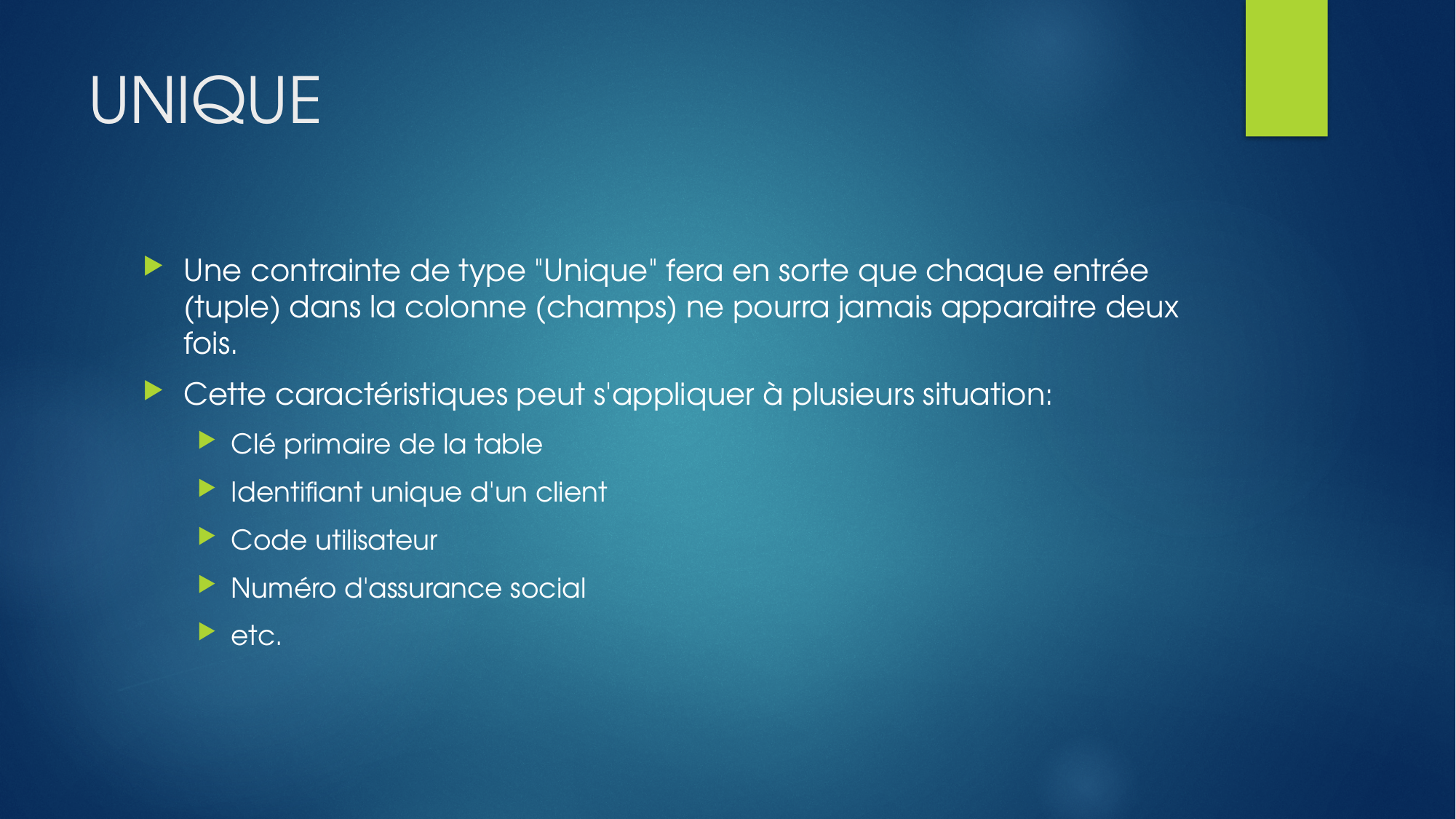

# UNIQUE
Une contrainte de type "Unique" fera en sorte que chaque entrée (tuple) dans la colonne (champs) ne pourra jamais apparaitre deux fois.
Cette caractéristiques peut s'appliquer à plusieurs situation:
Clé primaire de la table
Identifiant unique d'un client
Code utilisateur
Numéro d'assurance social
etc.